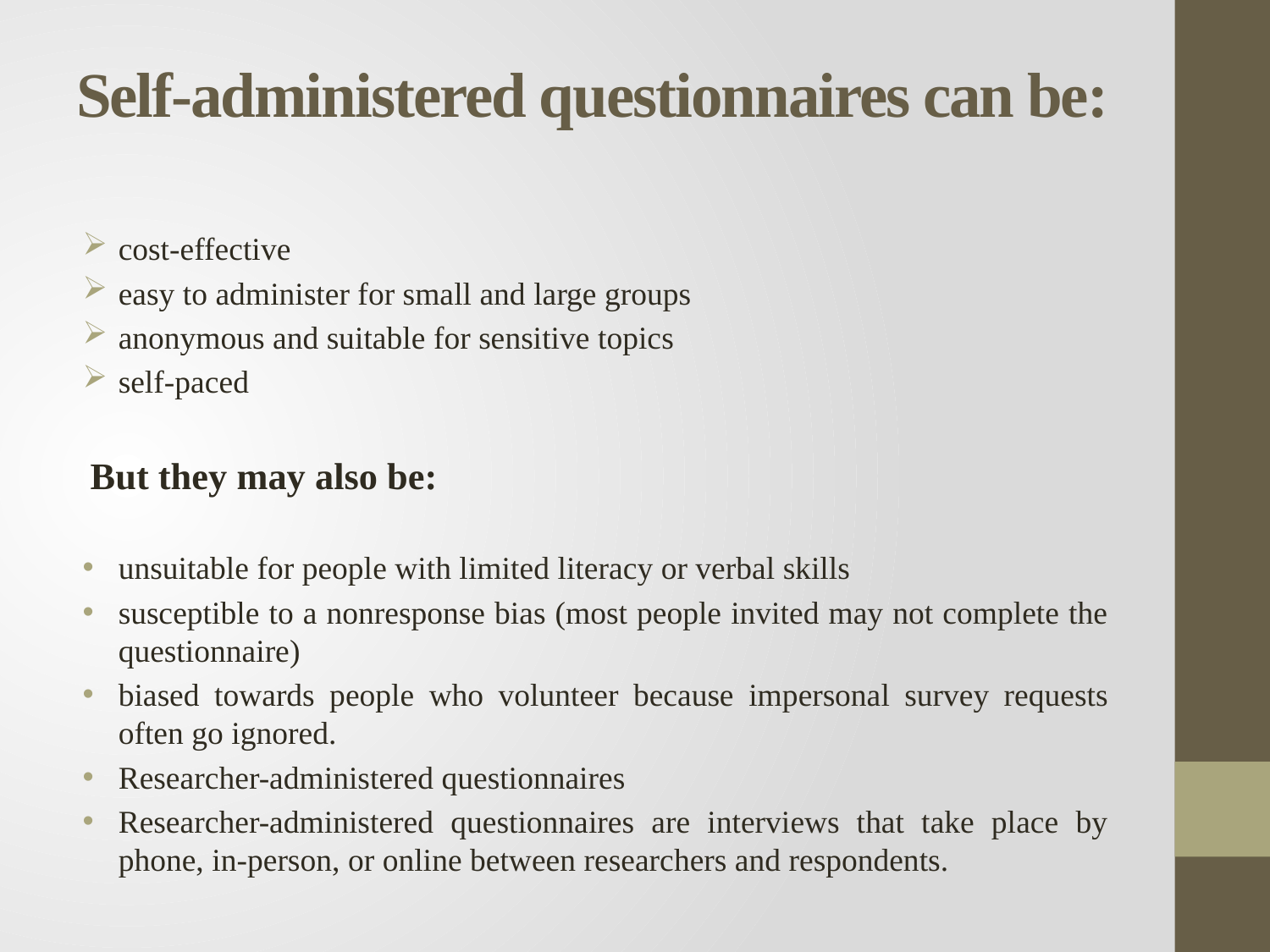

# Self-administered questionnaires can be:
cost-effective
easy to administer for small and large groups
anonymous and suitable for sensitive topics
self-paced

But they may also be:

unsuitable for people with limited literacy or verbal skills
susceptible to a nonresponse bias (most people invited may not complete the questionnaire)
biased towards people who volunteer because impersonal survey requests often go ignored.
Researcher-administered questionnaires
Researcher-administered questionnaires are interviews that take place by phone, in-person, or online between researchers and respondents.